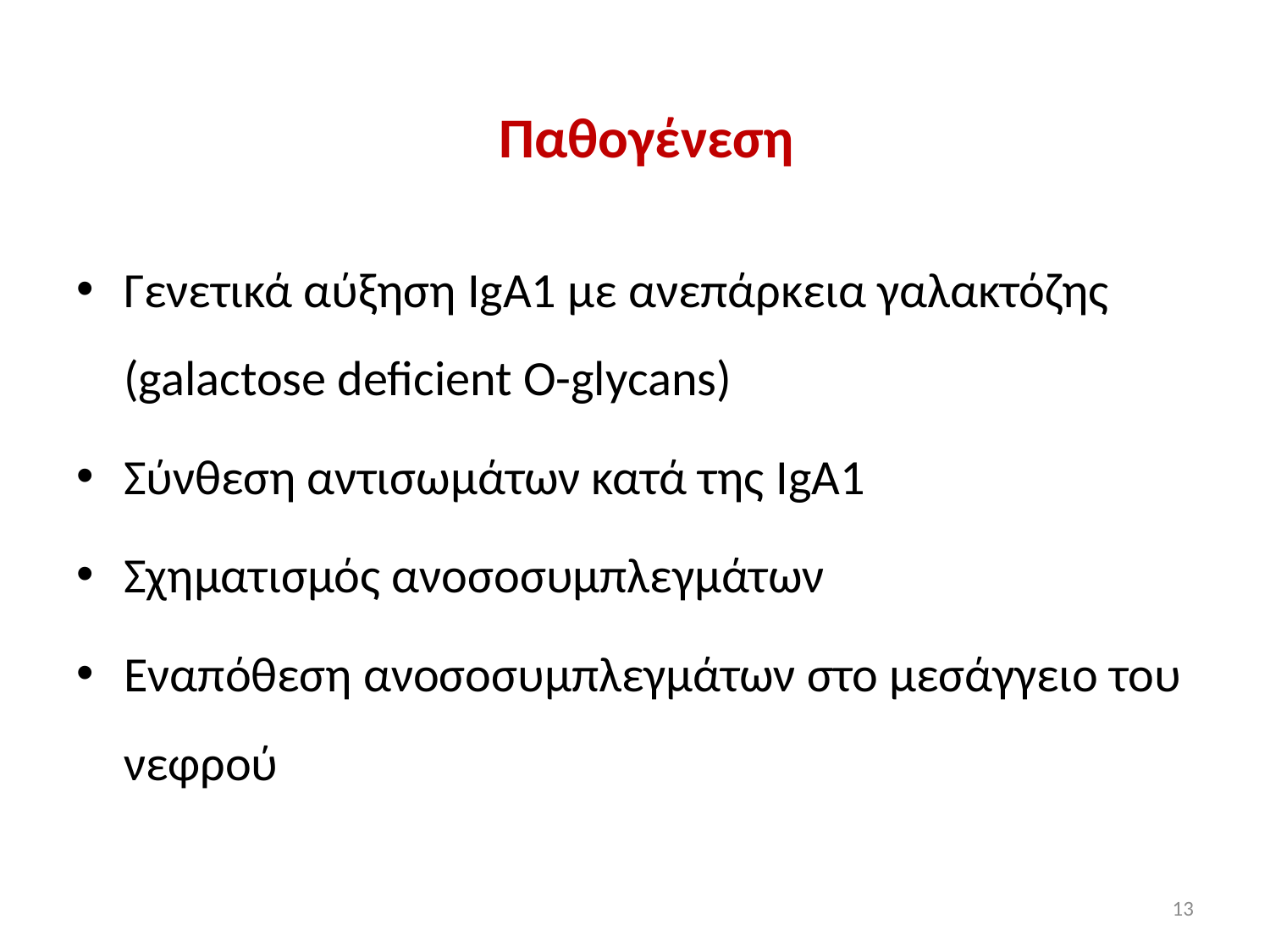

# Παθογένεση
Γενετικά αύξηση IgA1 με ανεπάρκεια γαλακτόζης (galactose deficient O-glycans)
Σύνθεση αντισωμάτων κατά της IgA1
Σχηματισμός ανοσοσυμπλεγμάτων
Εναπόθεση ανοσοσυμπλεγμάτων στο μεσάγγειο του νεφρού

13